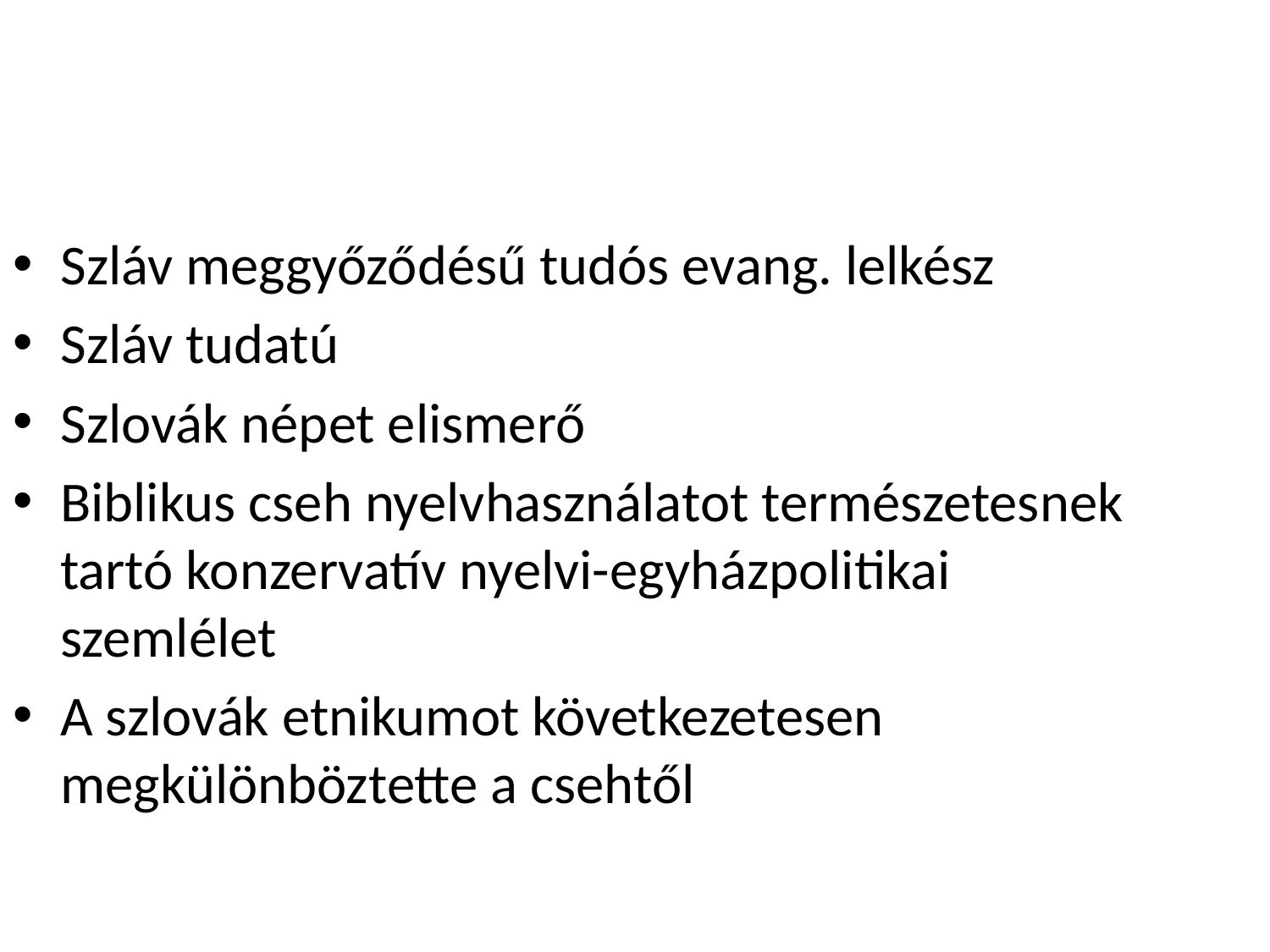

Szláv meggyőződésű tudós evang. lelkész
Szláv tudatú
Szlovák népet elismerő
Biblikus cseh nyelvhasználatot természetesnek tartó konzervatív nyelvi-egyházpolitikai szemlélet
A szlovák etnikumot következetesen megkülönböztette a csehtől